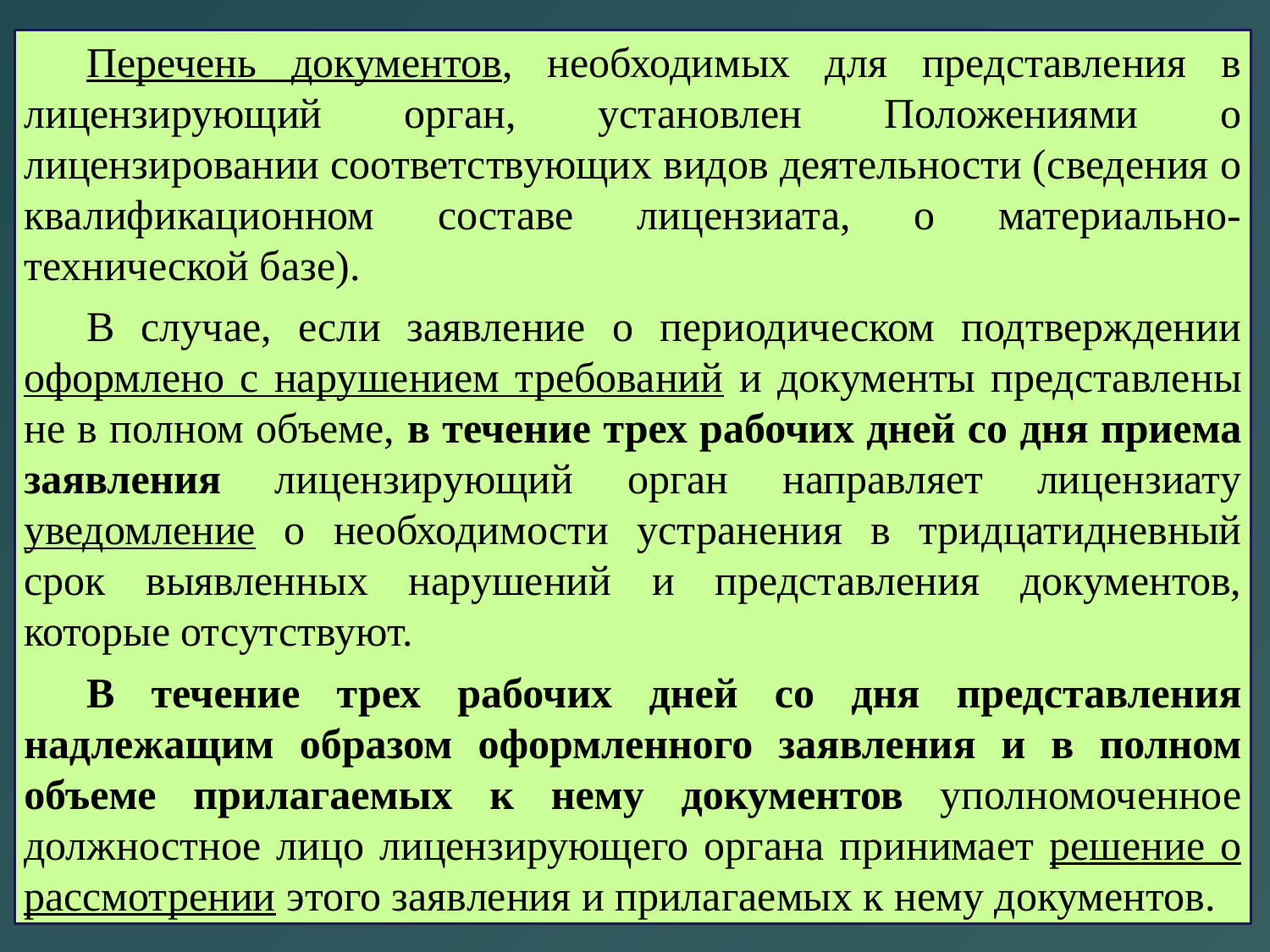

Перечень документов, необходимых для представления в лицензирующий орган, установлен Положениями о лицензировании соответствующих видов деятельности (сведения о квалификационном составе лицензиата, о материально-технической базе).
В случае, если заявление о периодическом подтверждении оформлено с нарушением требований и документы представлены не в полном объеме, в течение трех рабочих дней со дня приема заявления лицензирующий орган направляет лицензиату уведомление о необходимости устранения в тридцатидневный срок выявленных нарушений и представления документов, которые отсутствуют.
В течение трех рабочих дней со дня представления надлежащим образом оформленного заявления и в полном объеме прилагаемых к нему документов уполномоченное должностное лицо лицензирующего органа принимает решение о рассмотрении этого заявления и прилагаемых к нему документов.